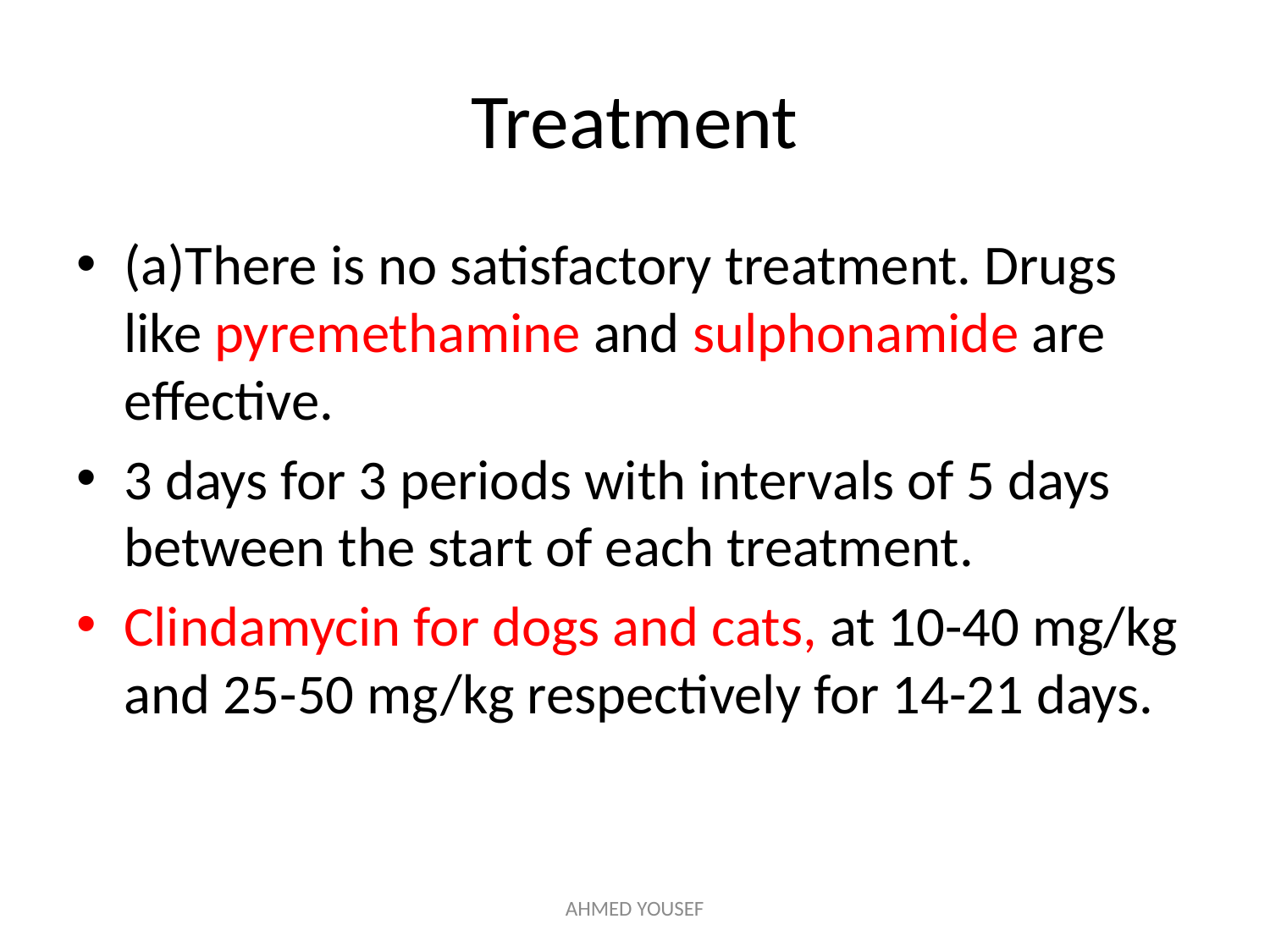

# Treatment
(a)There is no satisfactory treatment. Drugs
like pyremethamine and sulphonamide are
effective.
3 days for 3 periods with intervals of 5 days between the start of each treatment.
Clindamycin for dogs and cats, at 10-40 mg/kg and 25-50 mg/kg respectively for 14-21 days.
AHMED YOUSEF